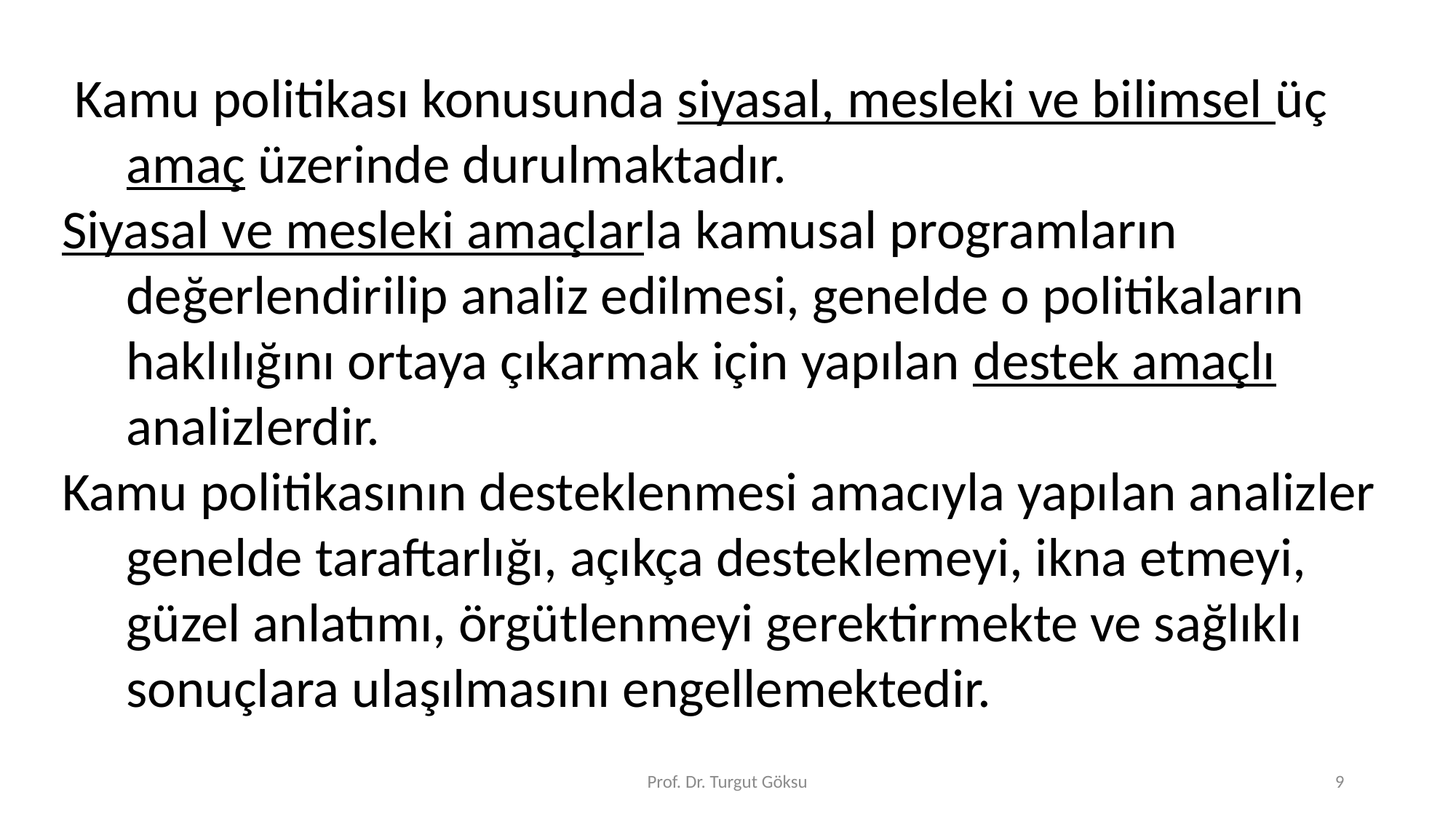

Kamu politikası konusunda siyasal, mesleki ve bilimsel üç amaç üzerinde durulmaktadır.
Siyasal ve mesleki amaçlarla kamusal programların değerlendirilip analiz edilmesi, genelde o politikaların haklılığını ortaya çıkarmak için yapılan destek amaçlı analizlerdir.
Kamu politikasının desteklenmesi amacıyla yapılan analizler genelde taraftarlığı, açıkça desteklemeyi, ikna etmeyi, güzel anlatımı, örgütlenmeyi gerektirmekte ve sağlıklı sonuçlara ulaşılmasını engellemektedir.
Prof. Dr. Turgut Göksu
9